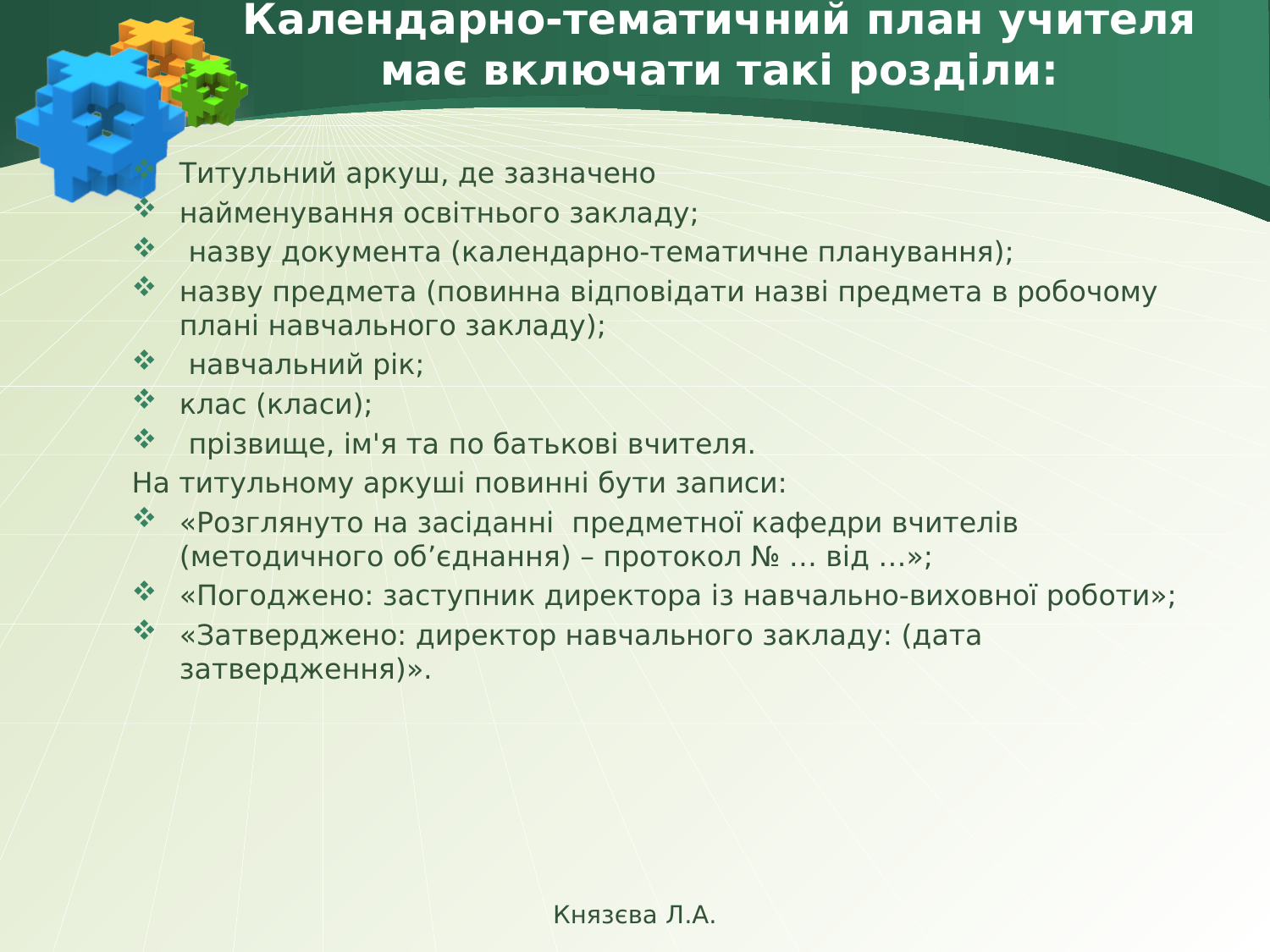

# Календарно-тематичний план учителя має включати такі розділи:
Титульний аркуш, де зазначено
найменування освітнього закладу;
 назву документа (календарно-тематичне планування);
назву предмета (повинна відповідати назві предмета в робочому плані навчального закладу);
 навчальний рік;
клас (класи);
 прізвище, ім'я та по батькові вчителя.
На титульному аркуші повинні бути записи:
«Розглянуто на засіданні  предметної кафедри вчителів (методичного об’єднання) – протокол № … від …»;
«Погоджено: заступник директора із навчально-виховної роботи»;
«Затверджено: директор навчального закладу: (дата затвердження)».
Князєва Л.А.